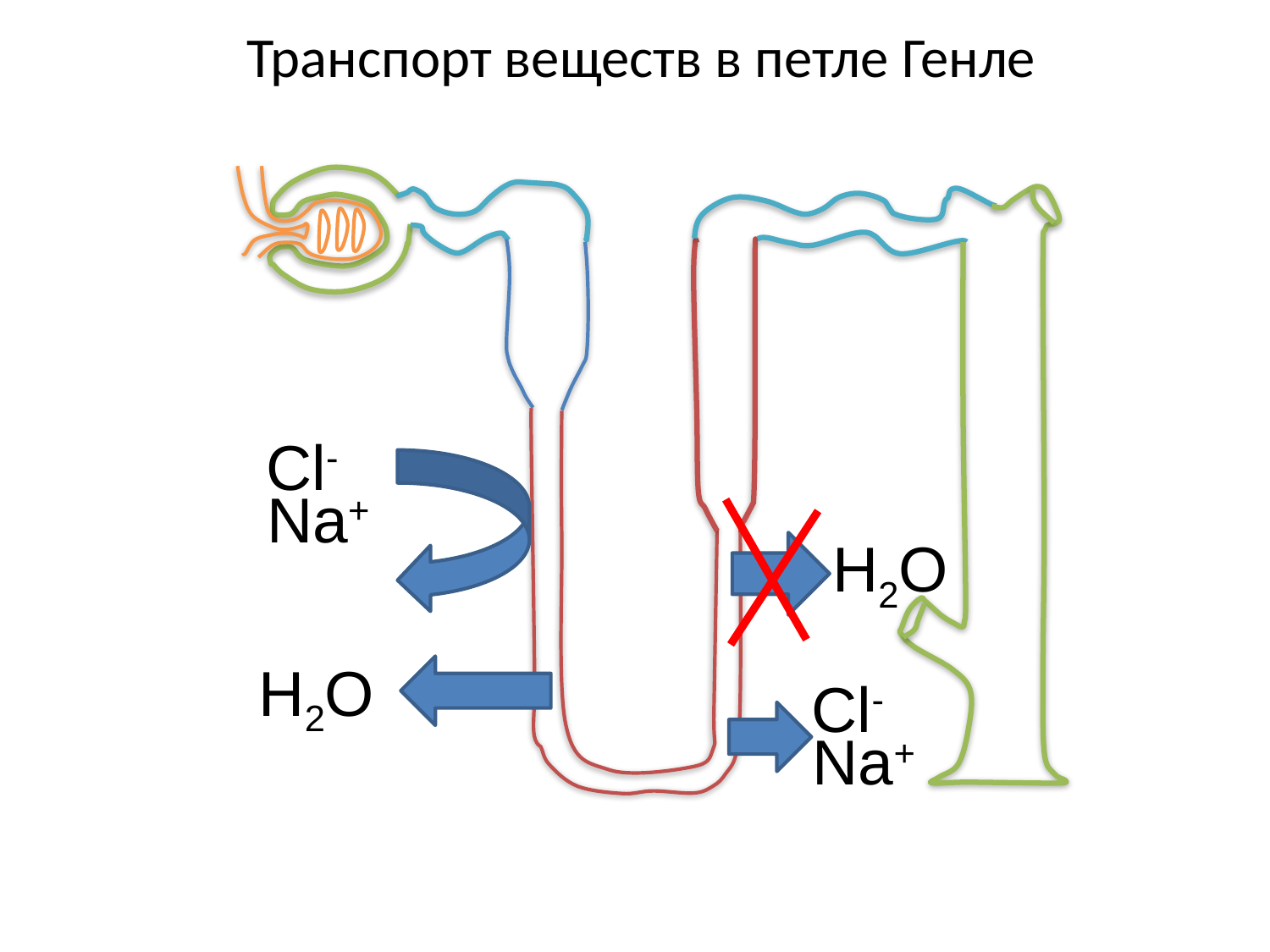

# Транспорт веществ в петле Генле

Cl-

Na+
Н2О

Н2О

Cl-

Na+